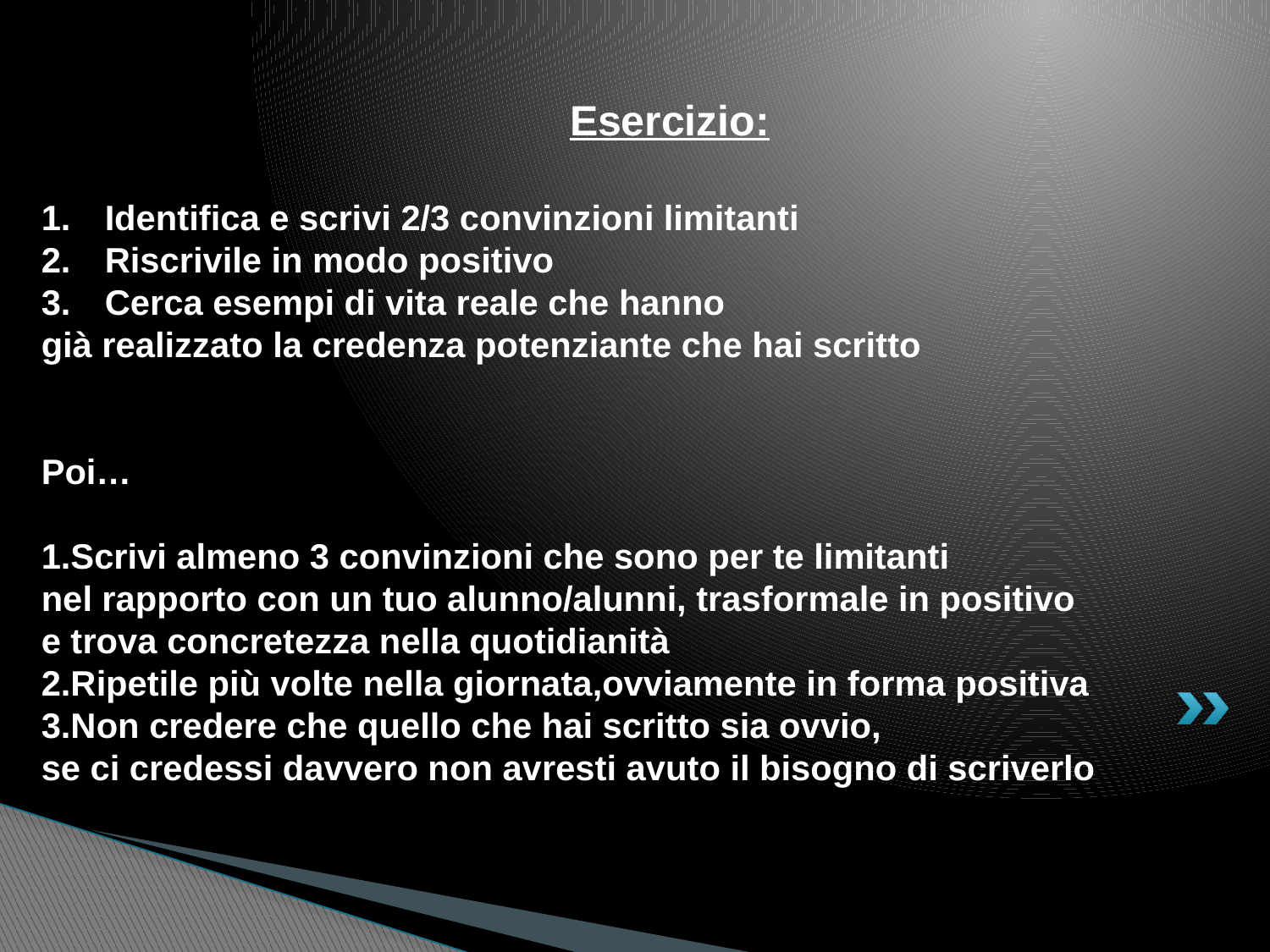

Esercizio:

Identifica e scrivi 2/3 convinzioni limitanti
Riscrivile in modo positivo
Cerca esempi di vita reale che hanno
già realizzato la credenza potenziante che hai scritto

Poi…

1.Scrivi almeno 3 convinzioni che sono per te limitanti
nel rapporto con un tuo alunno/alunni, trasformale in positivo
e trova concretezza nella quotidianità
2.Ripetile più volte nella giornata,ovviamente in forma positiva
3.Non credere che quello che hai scritto sia ovvio,
se ci credessi davvero non avresti avuto il bisogno di scriverlo